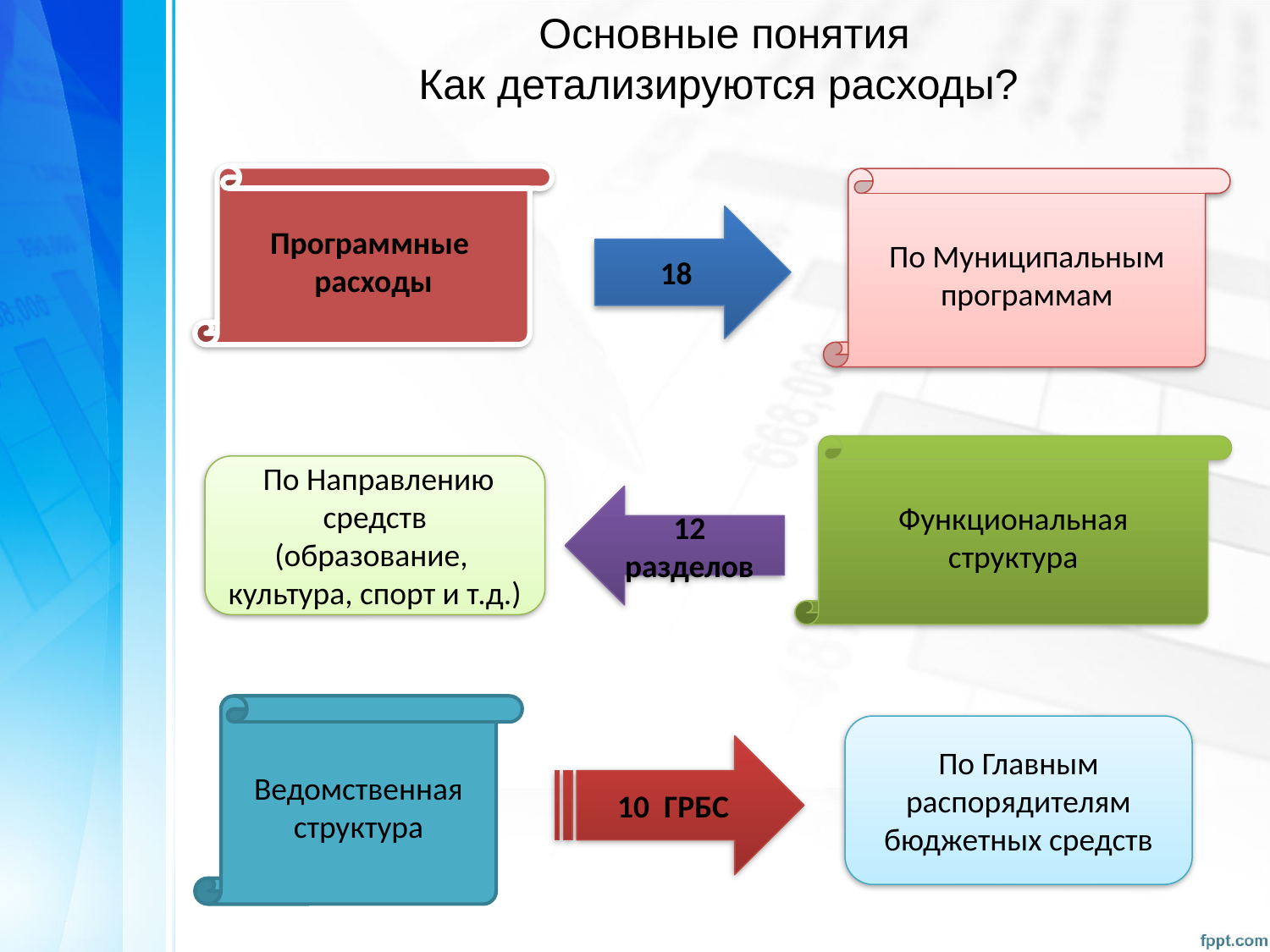

Основные понятия
Как детализируются расходы?

Программные  расходы
По Муниципальным
программам
18
Функциональная структура
 По Направлению средств
(образование,
культура, спорт и т.д.)
12 разделов
Ведомственная структура
По Главным распорядителям бюджетных средств
10  ГРБС